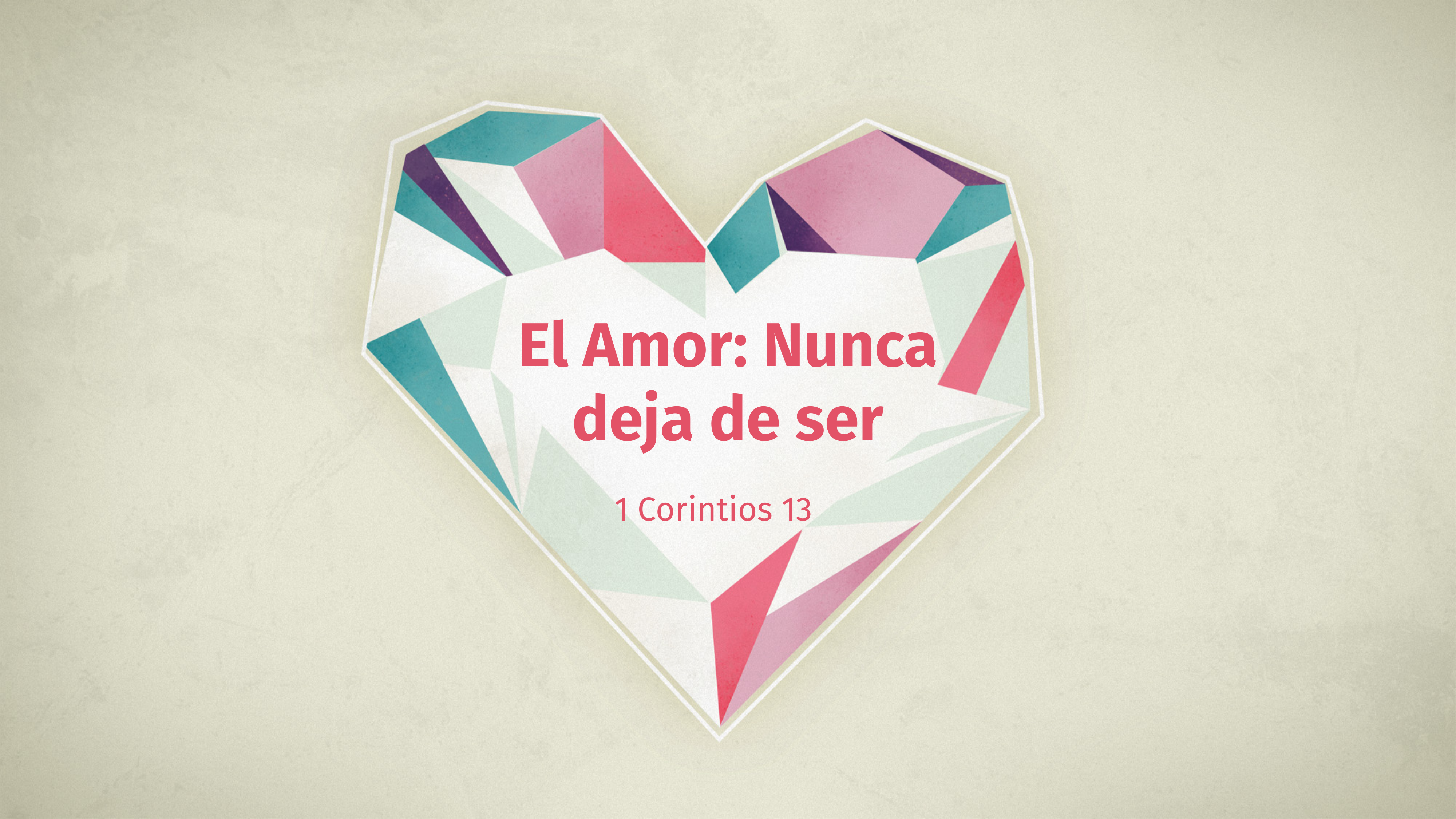

# El Amor: Nunca deja de ser
1 Corintios 13